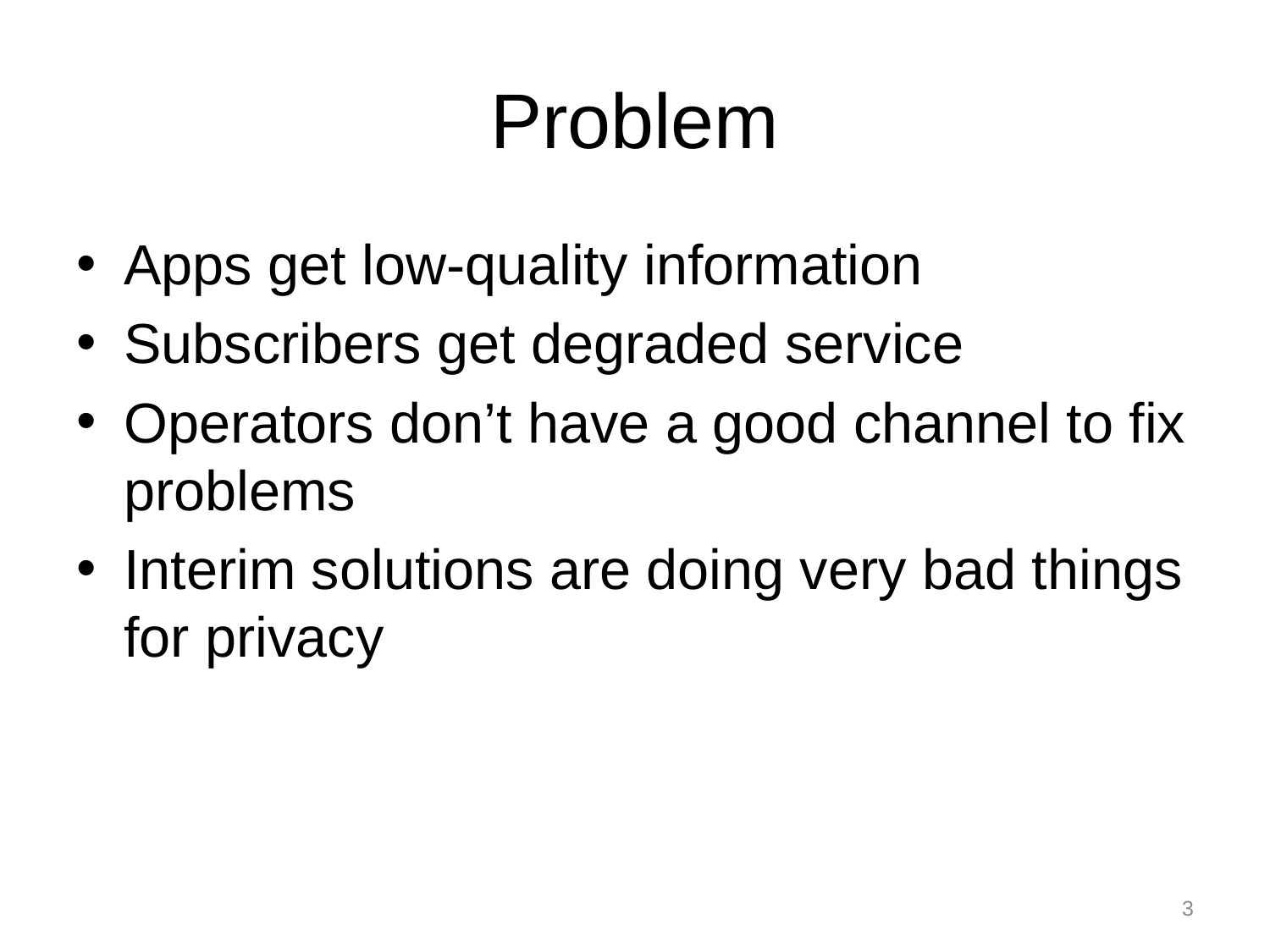

# Problem
Apps get low-quality information
Subscribers get degraded service
Operators don’t have a good channel to fix problems
Interim solutions are doing very bad things for privacy
3